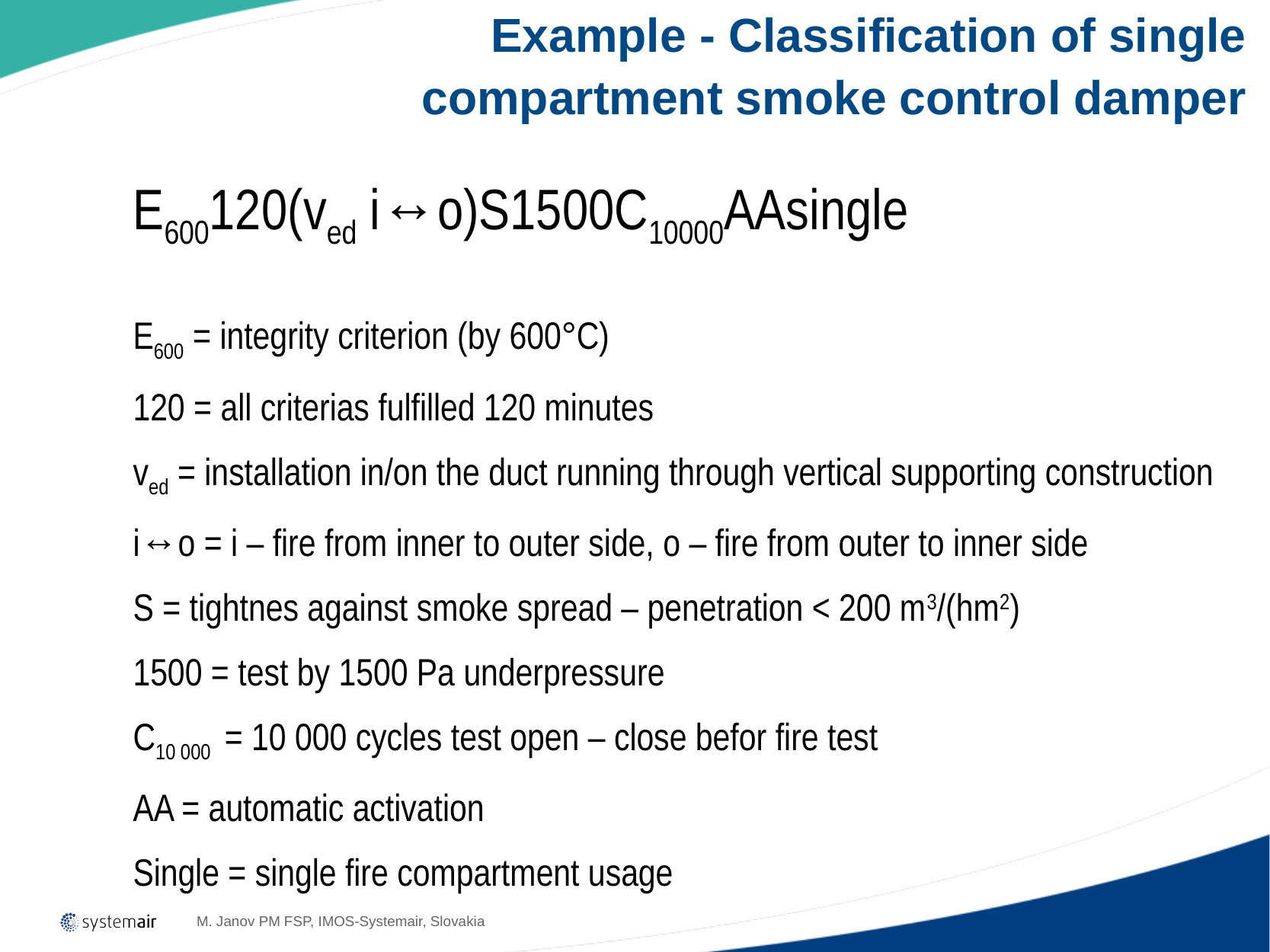

# Example - Classification of single compartment smoke control damper
E600120(ved i↔o)S1500C10000AAsingle

E600 = integrity criterion (by 600°C)
120 = all criterias fulfilled 120 minutes
ved = installation in/on the duct running through vertical supporting construction
i↔o = i – fire from inner to outer side, o – fire from outer to inner side
S = tightnes against smoke spread – penetration < 200 m3/(hm2)
1500 = test by 1500 Pa underpressure
C10 000  = 10 000 cycles test open – close befor fire test
AA = automatic activation
Single = single fire compartment usage
M. Janov PM FSP, IMOS-Systemair, Slovakia